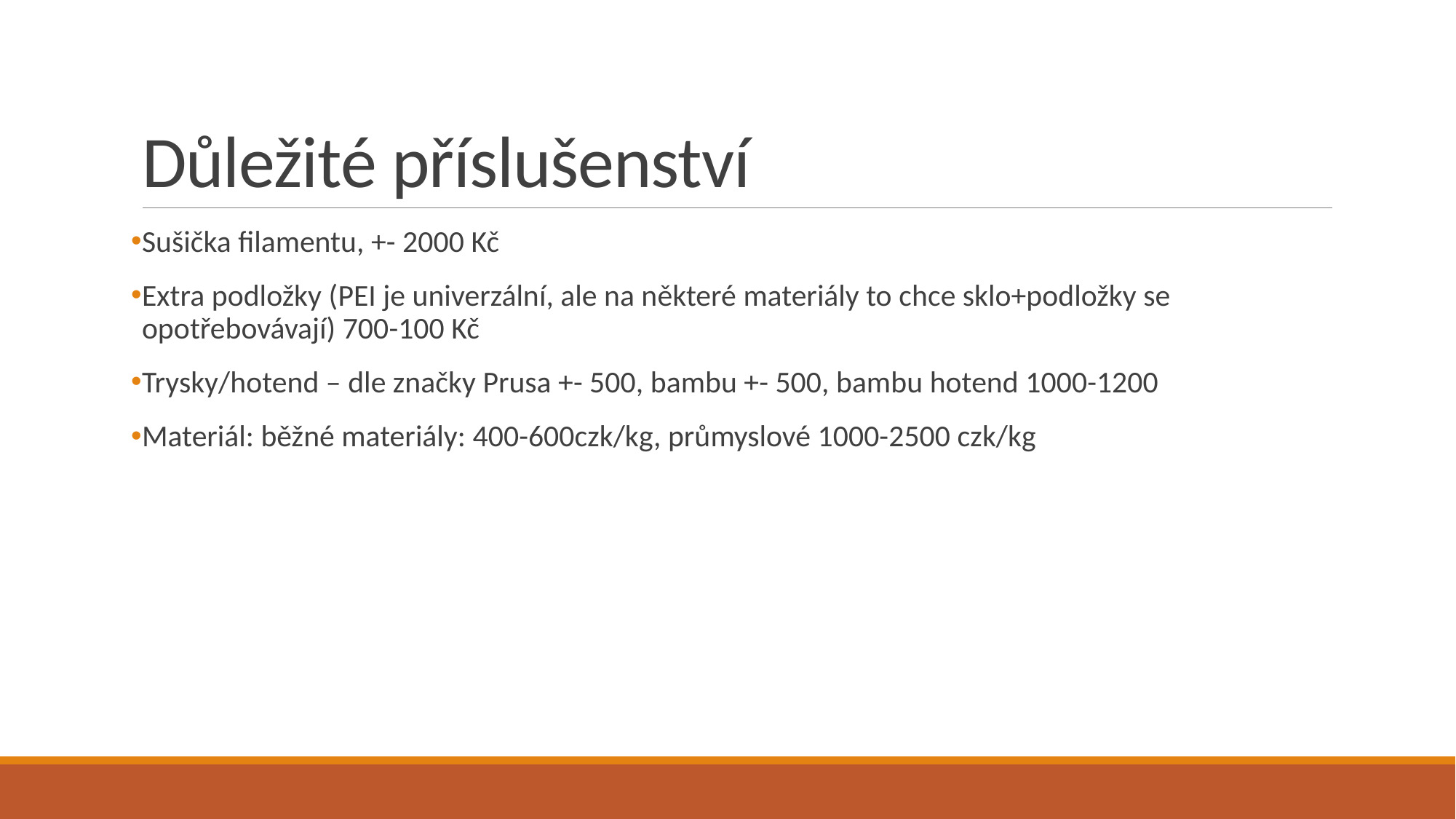

# Důležité příslušenství
Sušička filamentu, +- 2000 Kč
Extra podložky (PEI je univerzální, ale na některé materiály to chce sklo+podložky se opotřebovávají) 700-100 Kč
Trysky/hotend – dle značky Prusa +- 500, bambu +- 500, bambu hotend 1000-1200
Materiál: běžné materiály: 400-600czk/kg, průmyslové 1000-2500 czk/kg